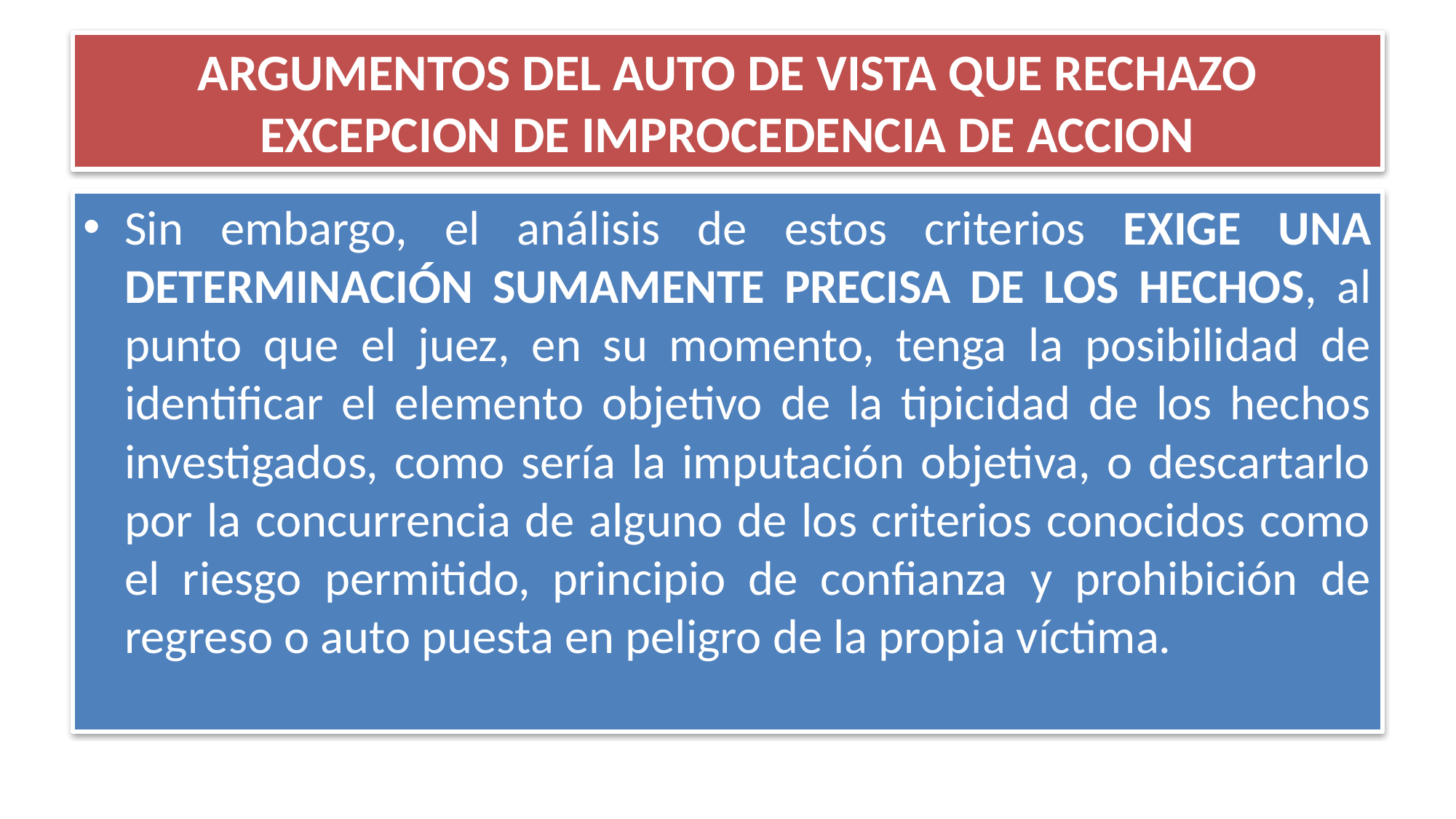

# ARGUMENTOS DEL AUTO DE VISTA QUE RECHAZO EXCEPCION DE IMPROCEDENCIA DE ACCION
Sin embargo, el análisis de estos criterios EXIGE UNA DETERMINACIÓN SUMAMENTE PRECISA DE LOS HECHOS, al punto que el juez, en su momento, tenga la posibilidad de identificar el elemento objetivo de la tipicidad de los hechos investigados, como sería la imputación objetiva, o descartarlo por la concurrencia de alguno de los criterios conocidos como el riesgo permitido, principio de confianza y prohibición de regreso o auto puesta en peligro de la propia víctima.